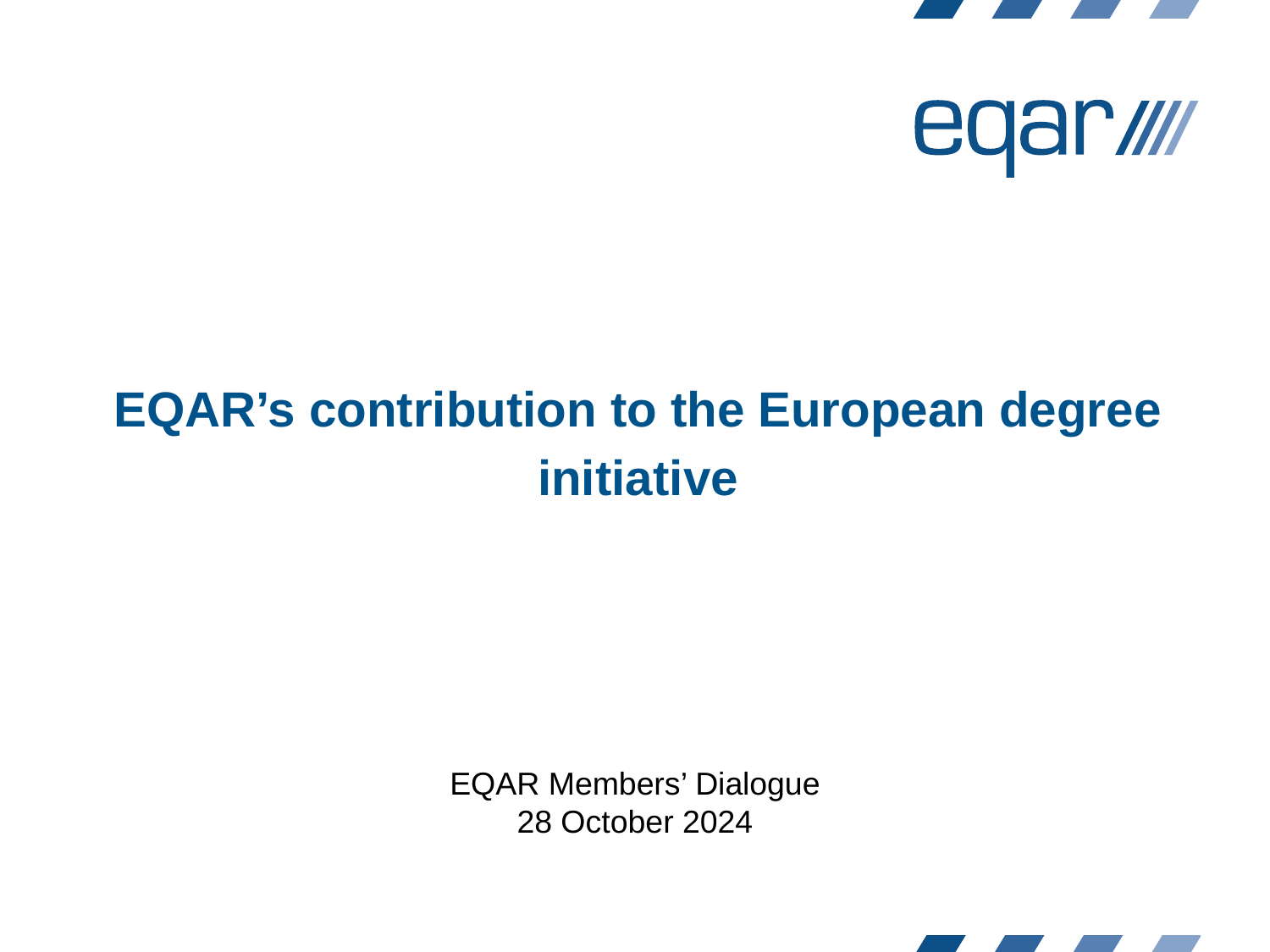

EQAR’s contribution to the European degree initiative
EQAR Members’ Dialogue
28 October 2024